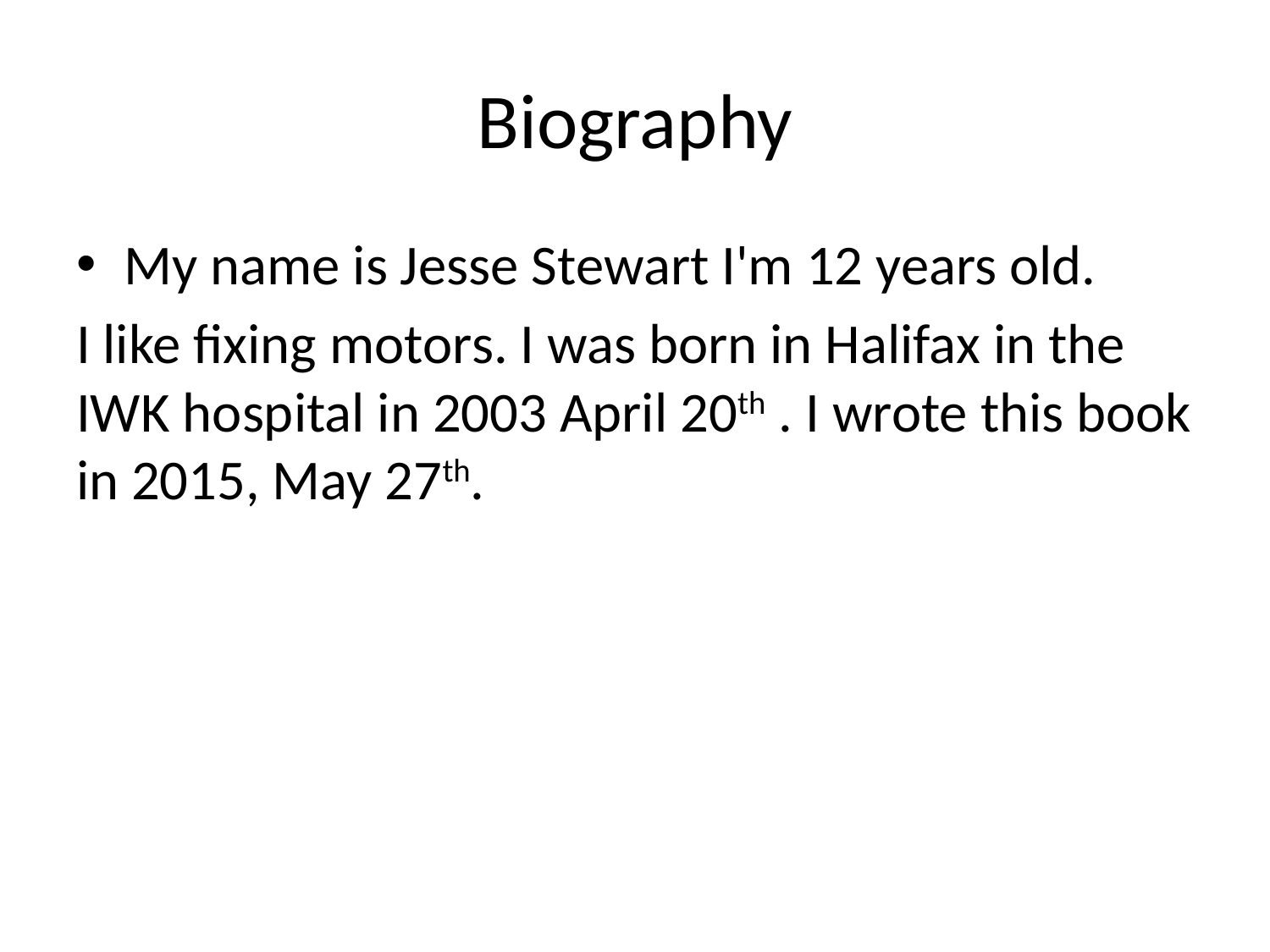

# Biography
My name is Jesse Stewart I'm 12 years old.
I like fixing motors. I was born in Halifax in the IWK hospital in 2003 April 20th . I wrote this book in 2015, May 27th.